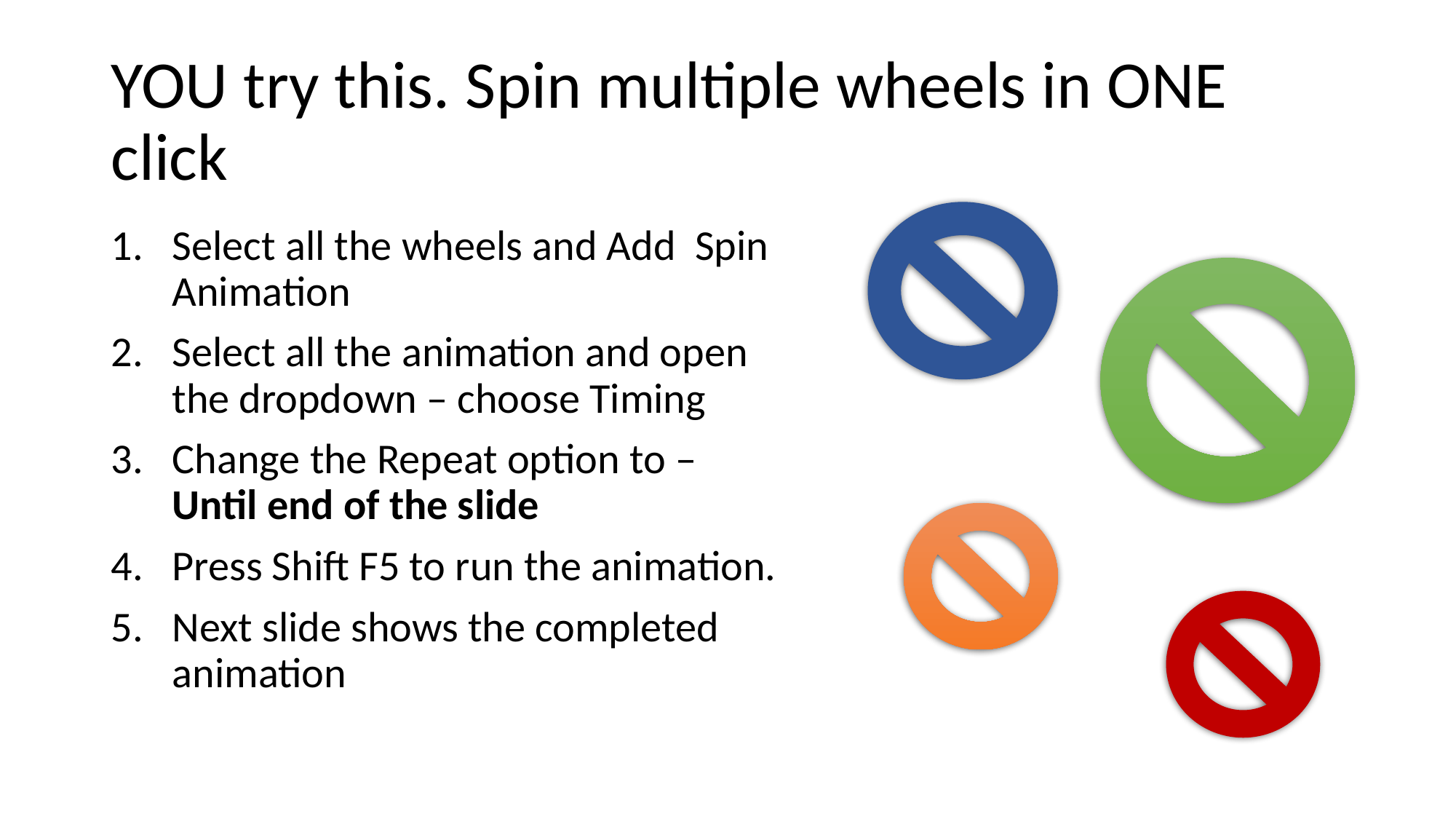

# YOU try this. Spin multiple wheels in ONE click

Select all the wheels and Add  Spin Animation
Select all the animation and open the dropdown – choose Timing
Change the Repeat option to – Until end of the slide
Press Shift F5 to run the animation.
Next slide shows the completed animation